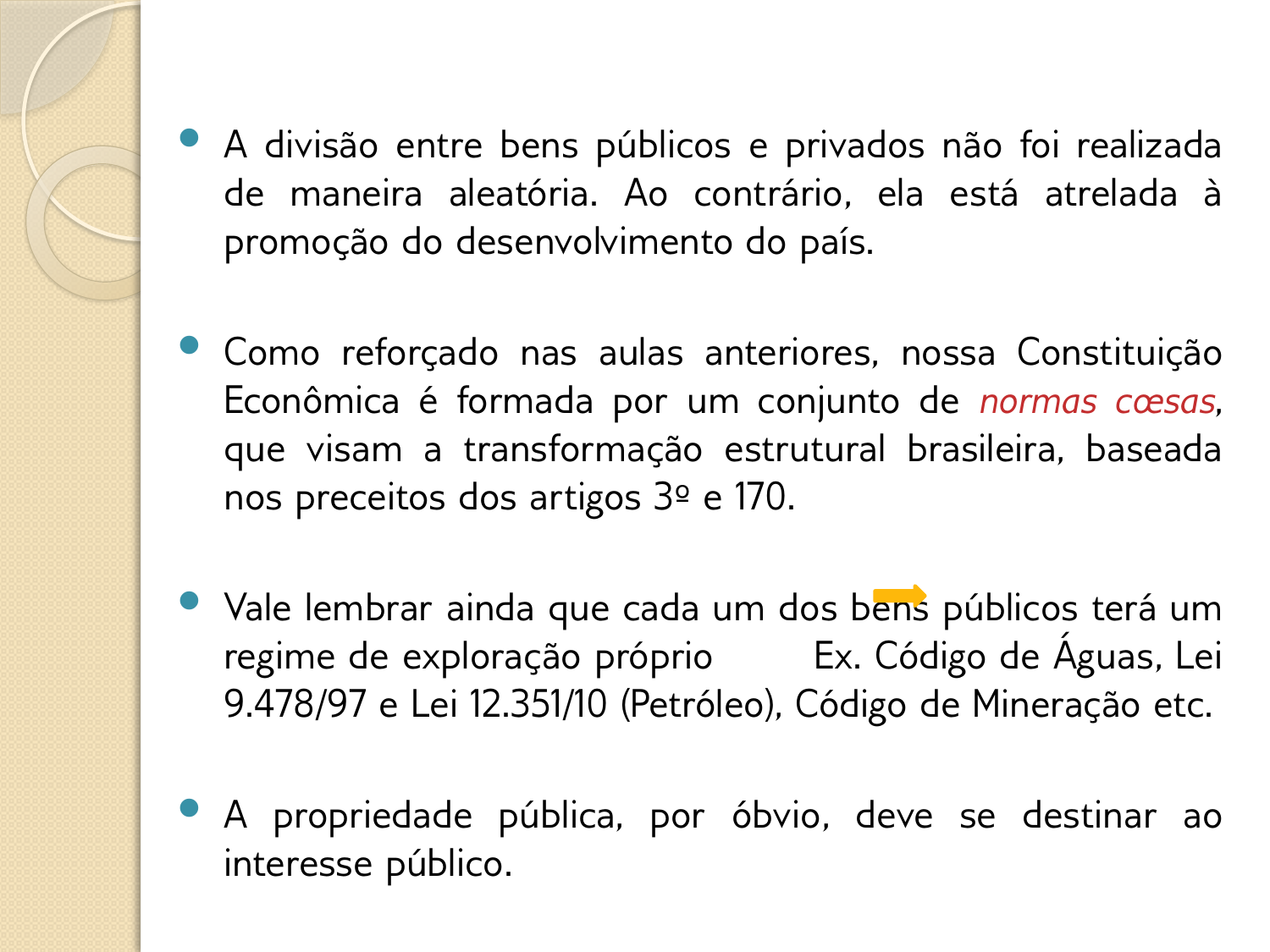

A divisão entre bens públicos e privados não foi realizada de maneira aleatória. Ao contrário, ela está atrelada à promoção do desenvolvimento do país.

Como reforçado nas aulas anteriores, nossa Constituição Econômica é formada por um conjunto de normas coesas, que visam a transformação estrutural brasileira, baseada nos preceitos dos artigos 3º e 170.

Vale lembrar ainda que cada um dos bens públicos terá um regime de exploração próprio        Ex. Código de Águas, Lei 9.478/97 e Lei 12.351/10 (Petróleo), Código de Mineração etc.

A propriedade pública, por óbvio, deve se destinar ao interesse público.